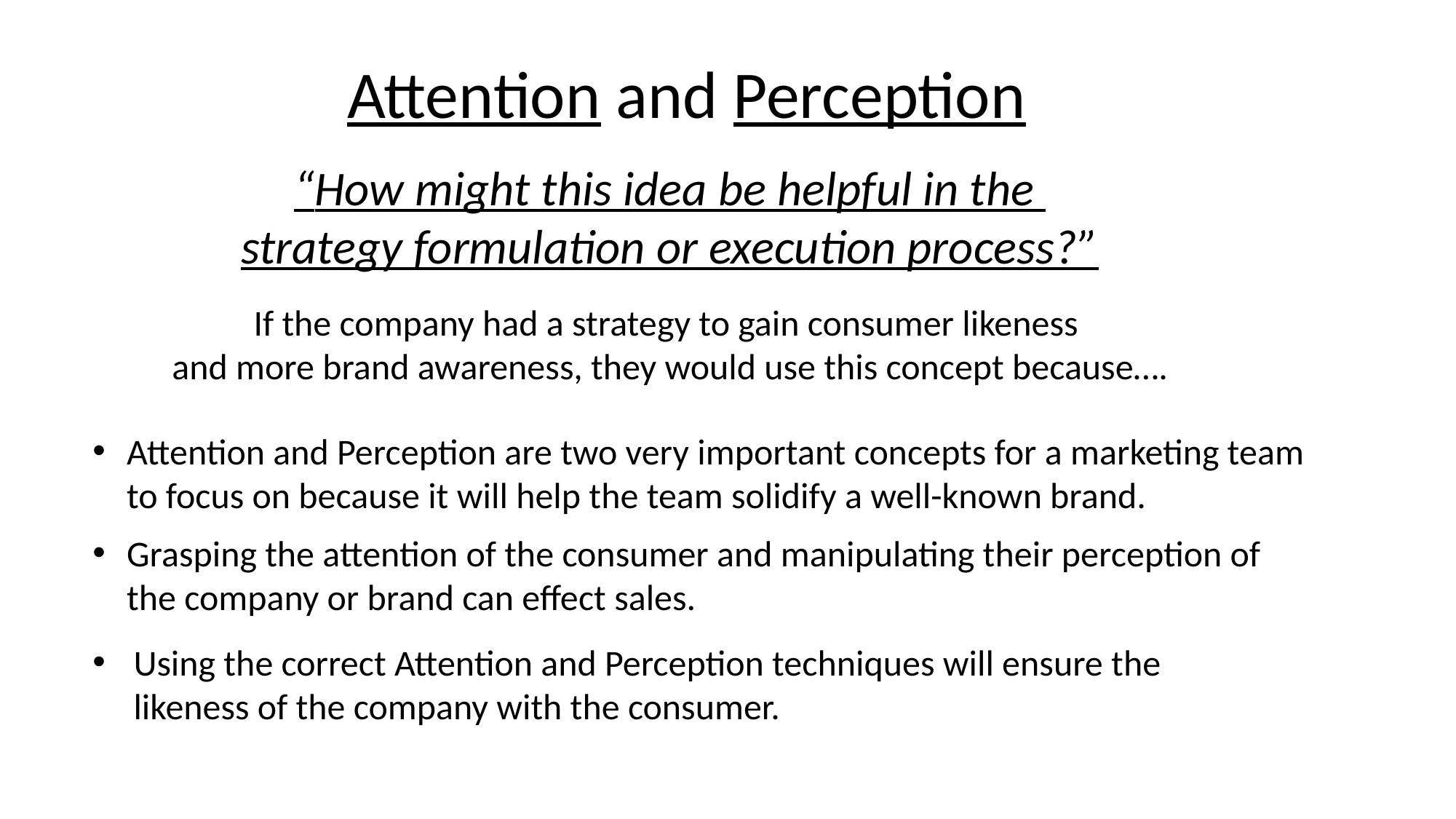

# Attention and Perception
“How might this idea be helpful in the
strategy formulation or execution process?”

If the company had a strategy to gain consumer likeness
and more brand awareness, they would use this concept because….
Attention and Perception are two very important concepts for a marketing team to focus on because it will help the team solidify a well-known brand.

Grasping the attention of the consumer and manipulating their perception of the company or brand can effect sales.

Using the correct Attention and Perception techniques will ensure the likeness of the company with the consumer.